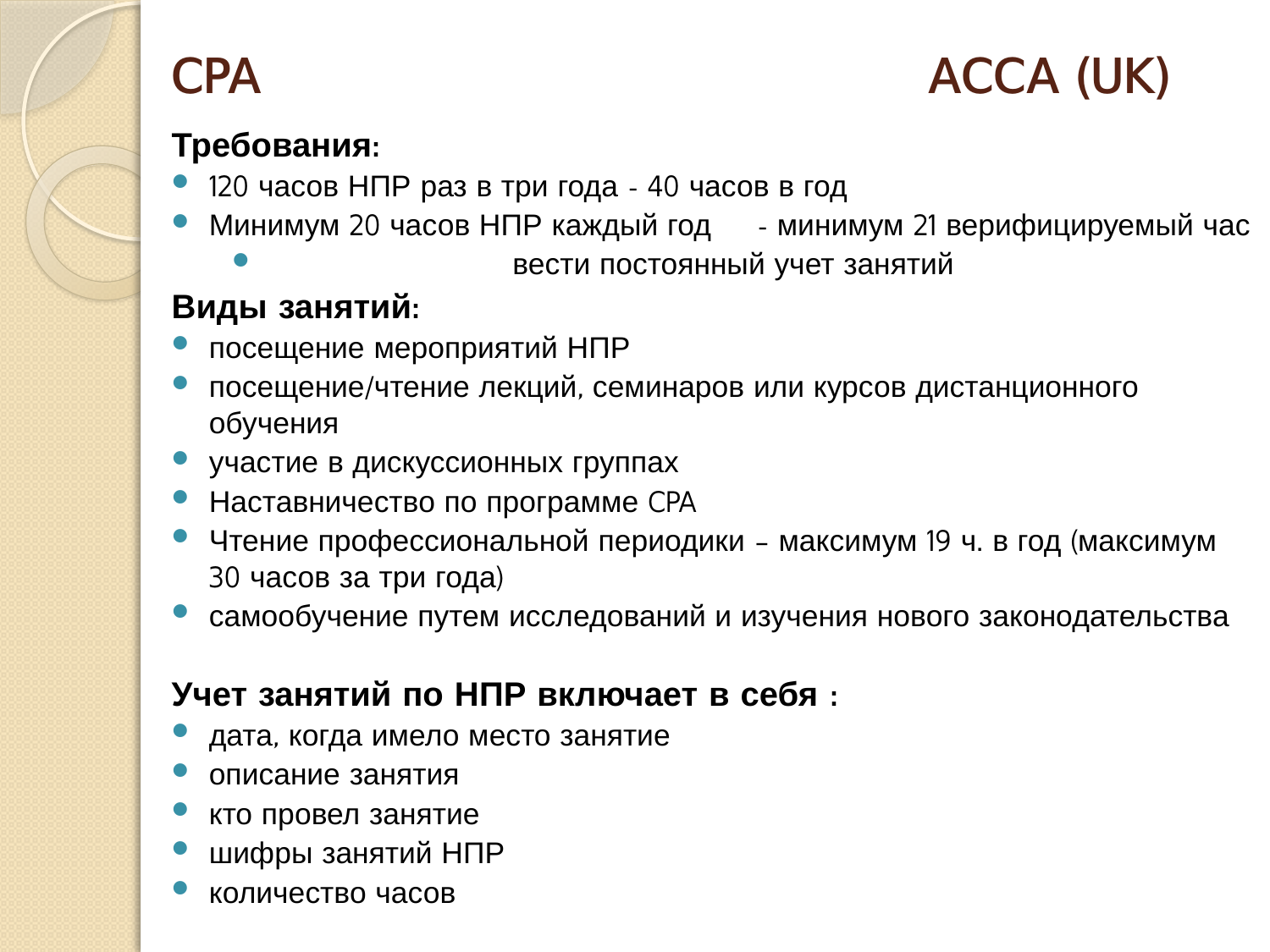

# CPA                                        ACCA (UK)
Требования:
120 часов НПР раз в три года - 40 часов в год
Минимум 20 часов НПР каждый год     - минимум 21 верифицируемый час
вести постоянный учет занятий
Виды занятий:
посещение мероприятий НПР
посещение/чтение лекций, семинаров или курсов дистанционного обучения
участие в дискуссионных группах
Наставничество по программе CPA
Чтение профессиональной периодики – максимум 19 ч. в год (максимум 30 часов за три года)
самообучение путем исследований и изучения нового законодательства

Учет занятий по НПР включает в себя :
дата, когда имело место занятие
описание занятия
кто провел занятие
шифры занятий НПР
количество часов